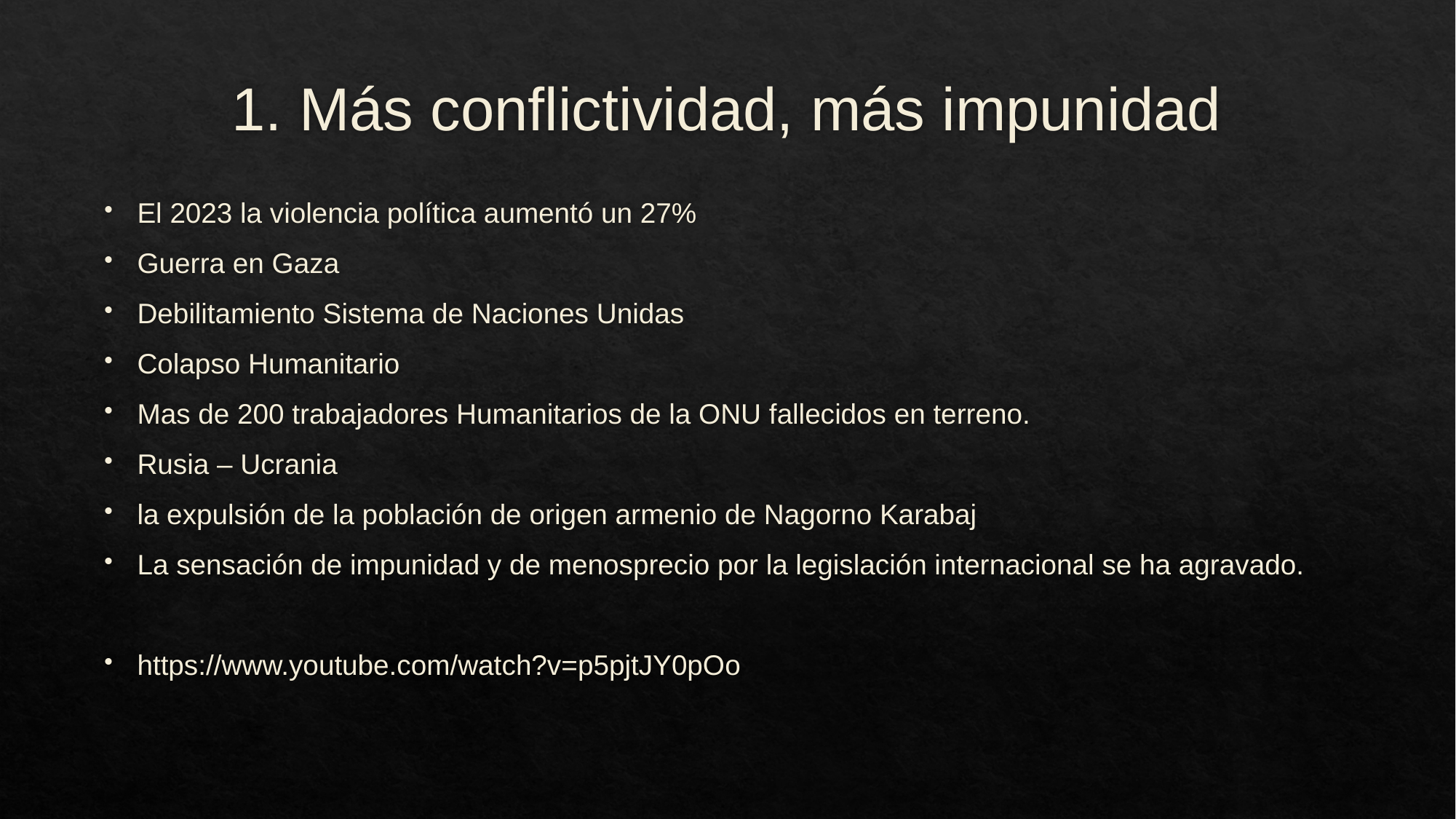

# 1. Más conflictividad, más impunidad
El 2023 la violencia política aumentó un 27%
Guerra en Gaza
Debilitamiento Sistema de Naciones Unidas
Colapso Humanitario
Mas de 200 trabajadores Humanitarios de la ONU fallecidos en terreno.
Rusia – Ucrania
la expulsión de la población de origen armenio de Nagorno Karabaj
La sensación de impunidad y de menosprecio por la legislación internacional se ha agravado.

https://www.youtube.com/watch?v=p5pjtJY0pOo